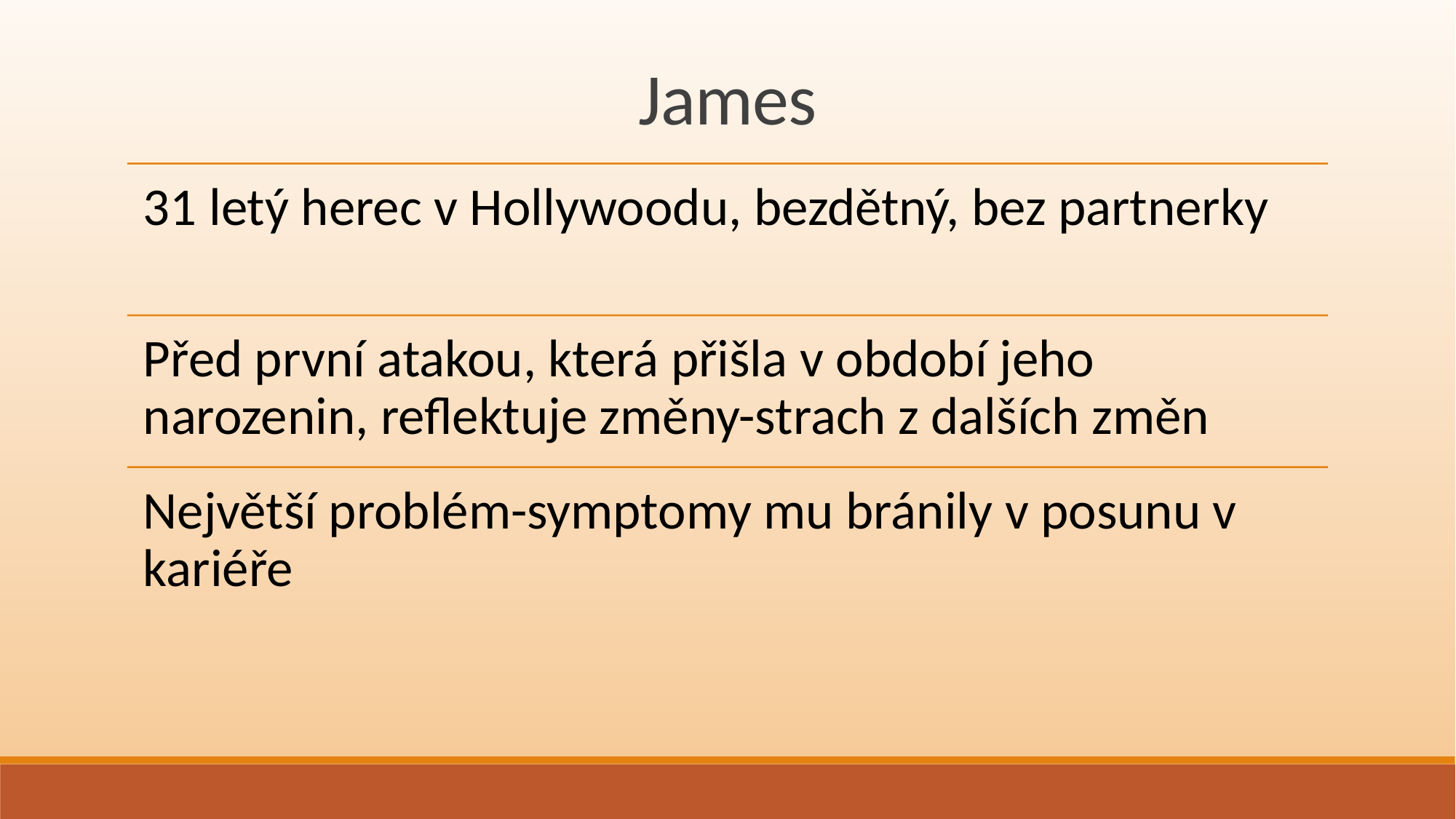

James
31 letý herec v Hollywoodu, bezdětný, bez partnerky
Před první atakou, která přišla v období jeho narozenin, reflektuje změny-strach z dalších změn
Největší problém-symptomy mu bránily v posunu v kariéře